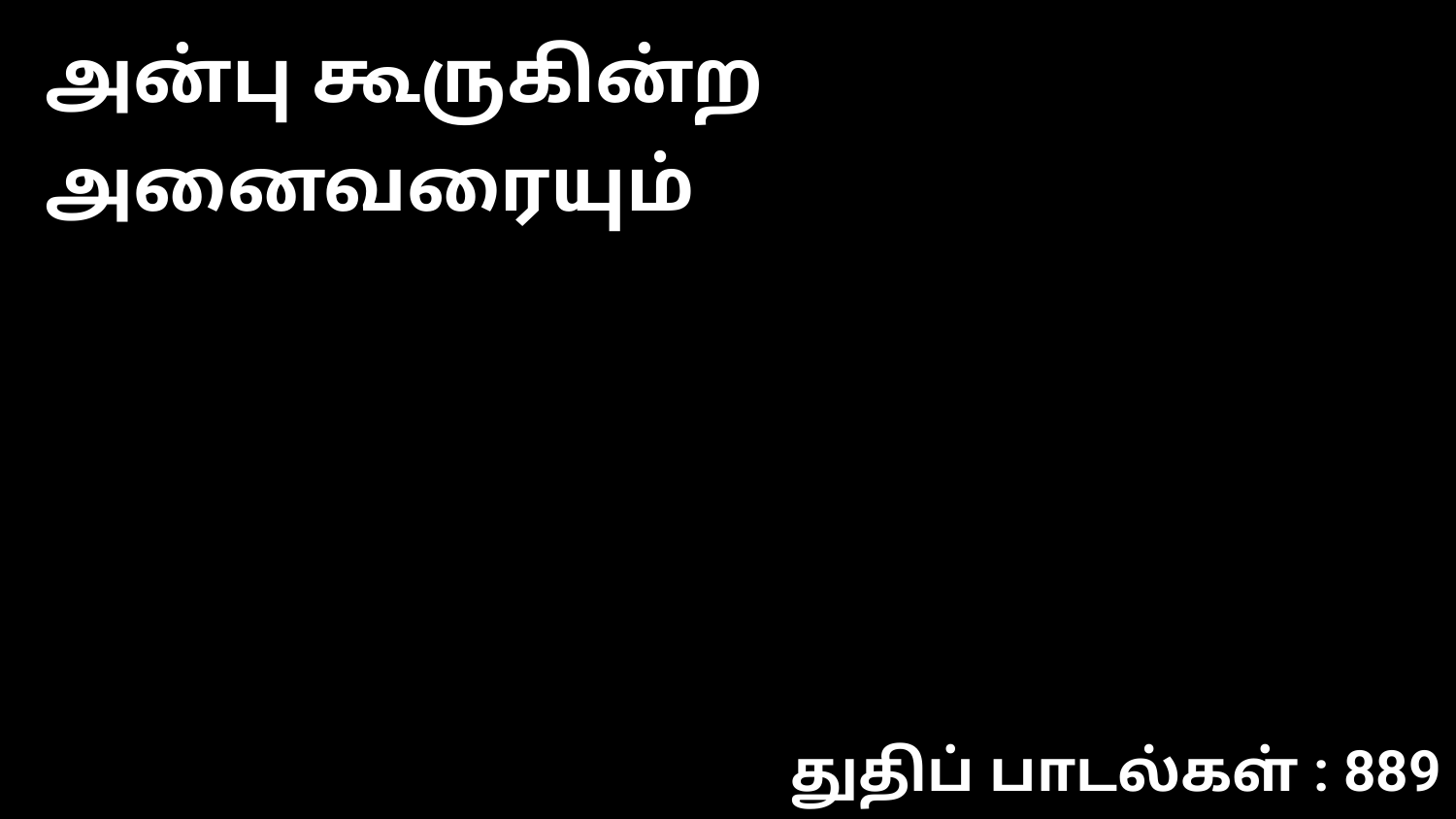

அன்பு கூருகின்ற அனைவரையும்
துதிப் பாடல்கள் : 889